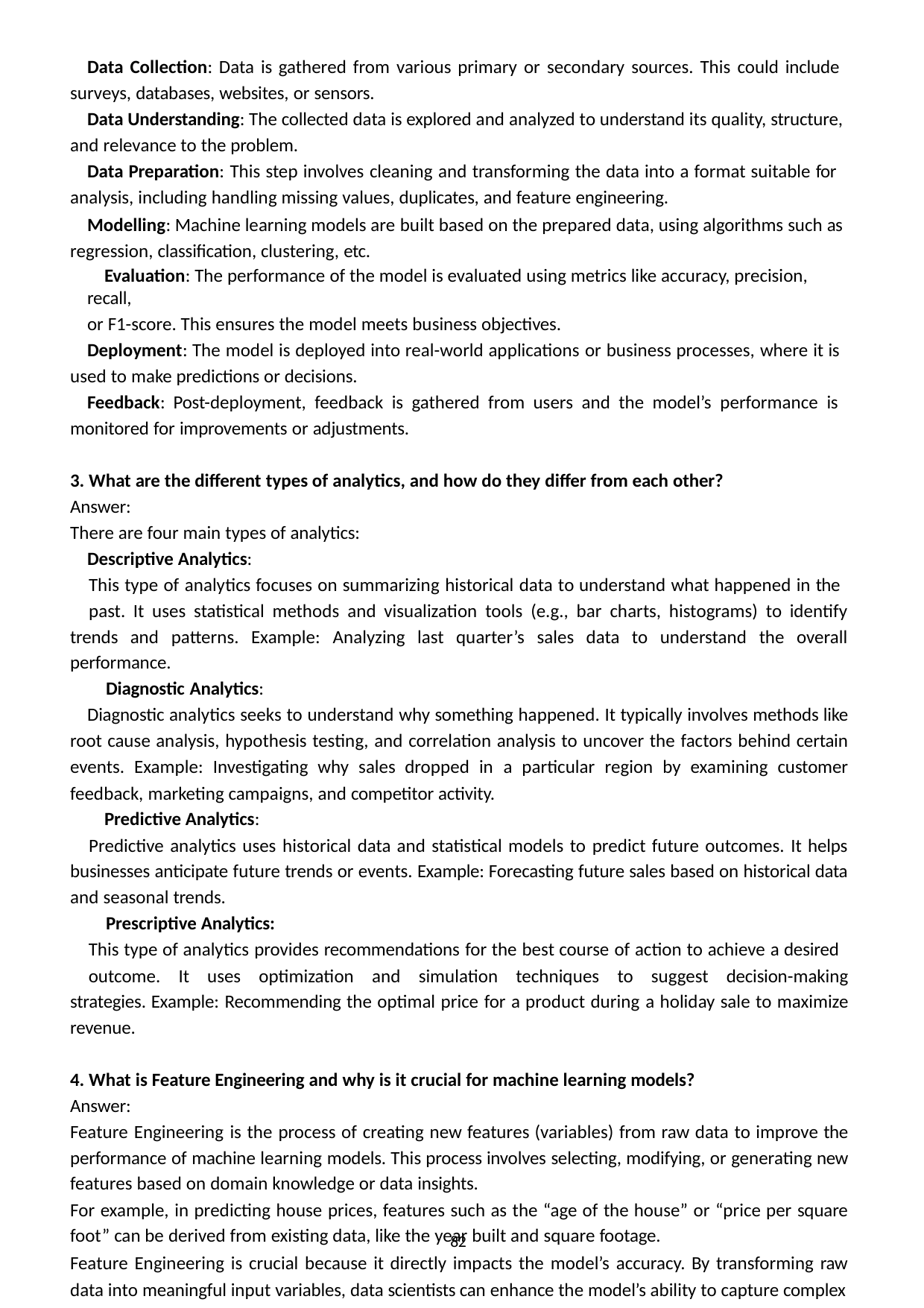

Data Collection: Data is gathered from various primary or secondary sources. This could include surveys, databases, websites, or sensors.
Data Understanding: The collected data is explored and analyzed to understand its quality, structure, and relevance to the problem.
Data Preparation: This step involves cleaning and transforming the data into a format suitable for analysis, including handling missing values, duplicates, and feature engineering.
Modelling: Machine learning models are built based on the prepared data, using algorithms such as regression, classification, clustering, etc.
Evaluation: The performance of the model is evaluated using metrics like accuracy, precision, recall,
or F1-score. This ensures the model meets business objectives.
Deployment: The model is deployed into real-world applications or business processes, where it is used to make predictions or decisions.
Feedback: Post-deployment, feedback is gathered from users and the model’s performance is monitored for improvements or adjustments.

What are the different types of analytics, and how do they differ from each other?
Answer:
There are four main types of analytics:
Descriptive Analytics:
This type of analytics focuses on summarizing historical data to understand what happened in the
past. It uses statistical methods and visualization tools (e.g., bar charts, histograms) to identify trends and patterns. Example: Analyzing last quarter’s sales data to understand the overall performance.
Diagnostic Analytics:
Diagnostic analytics seeks to understand why something happened. It typically involves methods like root cause analysis, hypothesis testing, and correlation analysis to uncover the factors behind certain events. Example: Investigating why sales dropped in a particular region by examining customer feedback, marketing campaigns, and competitor activity.
Predictive Analytics:
Predictive analytics uses historical data and statistical models to predict future outcomes. It helps businesses anticipate future trends or events. Example: Forecasting future sales based on historical data and seasonal trends.
Prescriptive Analytics:
This type of analytics provides recommendations for the best course of action to achieve a desired
outcome. It uses optimization and simulation techniques to suggest decision-making strategies. Example: Recommending the optimal price for a product during a holiday sale to maximize revenue.

What is Feature Engineering and why is it crucial for machine learning models?
Answer:
Feature Engineering is the process of creating new features (variables) from raw data to improve the performance of machine learning models. This process involves selecting, modifying, or generating new features based on domain knowledge or data insights.
For example, in predicting house prices, features such as the “age of the house” or “price per square foot” can be derived from existing data, like the year built and square footage.
Feature Engineering is crucial because it directly impacts the model’s accuracy. By transforming raw data into meaningful input variables, data scientists can enhance the model’s ability to capture complex
82